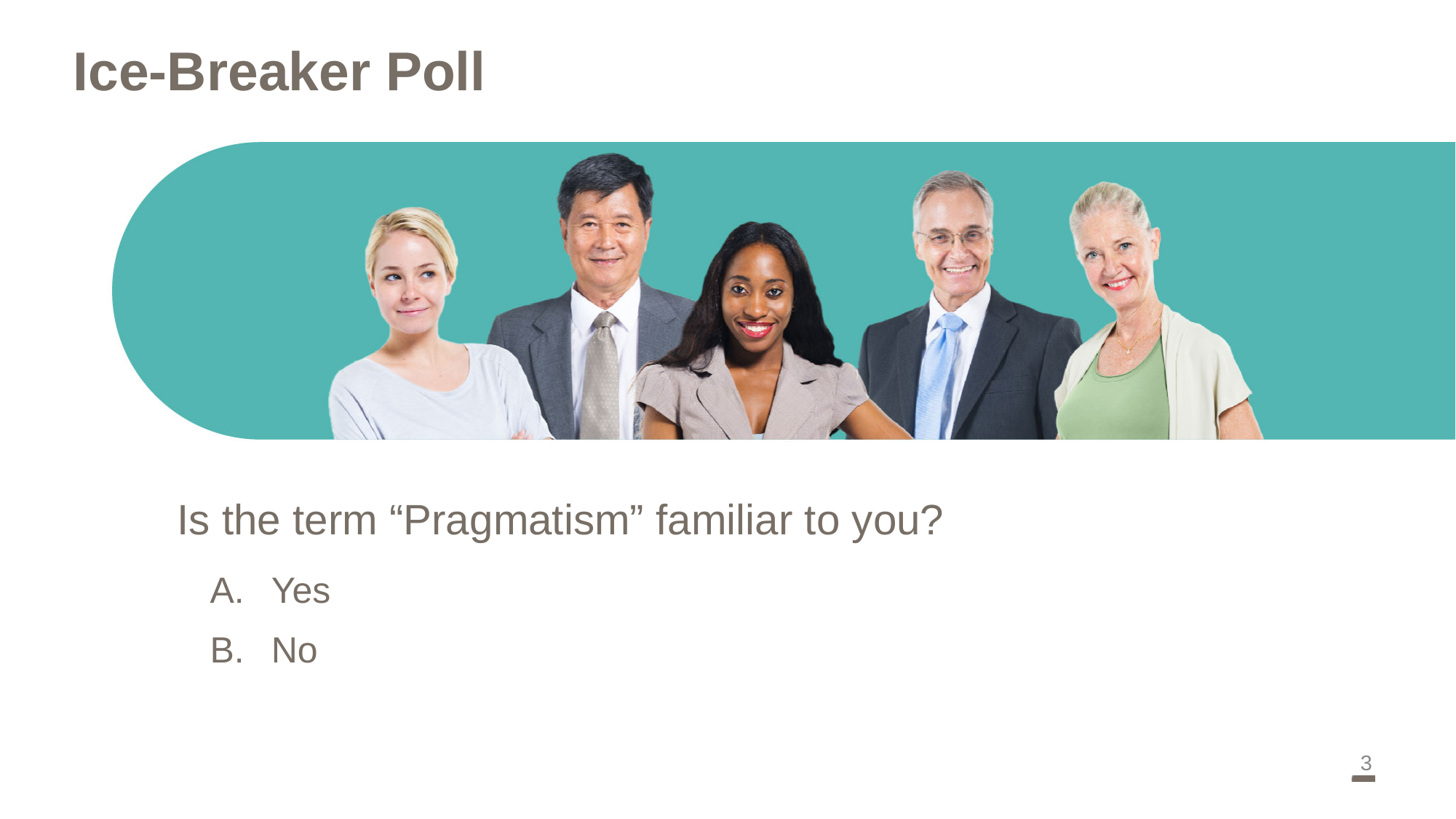

# Ice-Breaker Poll
Is the term “Pragmatism” familiar to you?
Yes
No
3